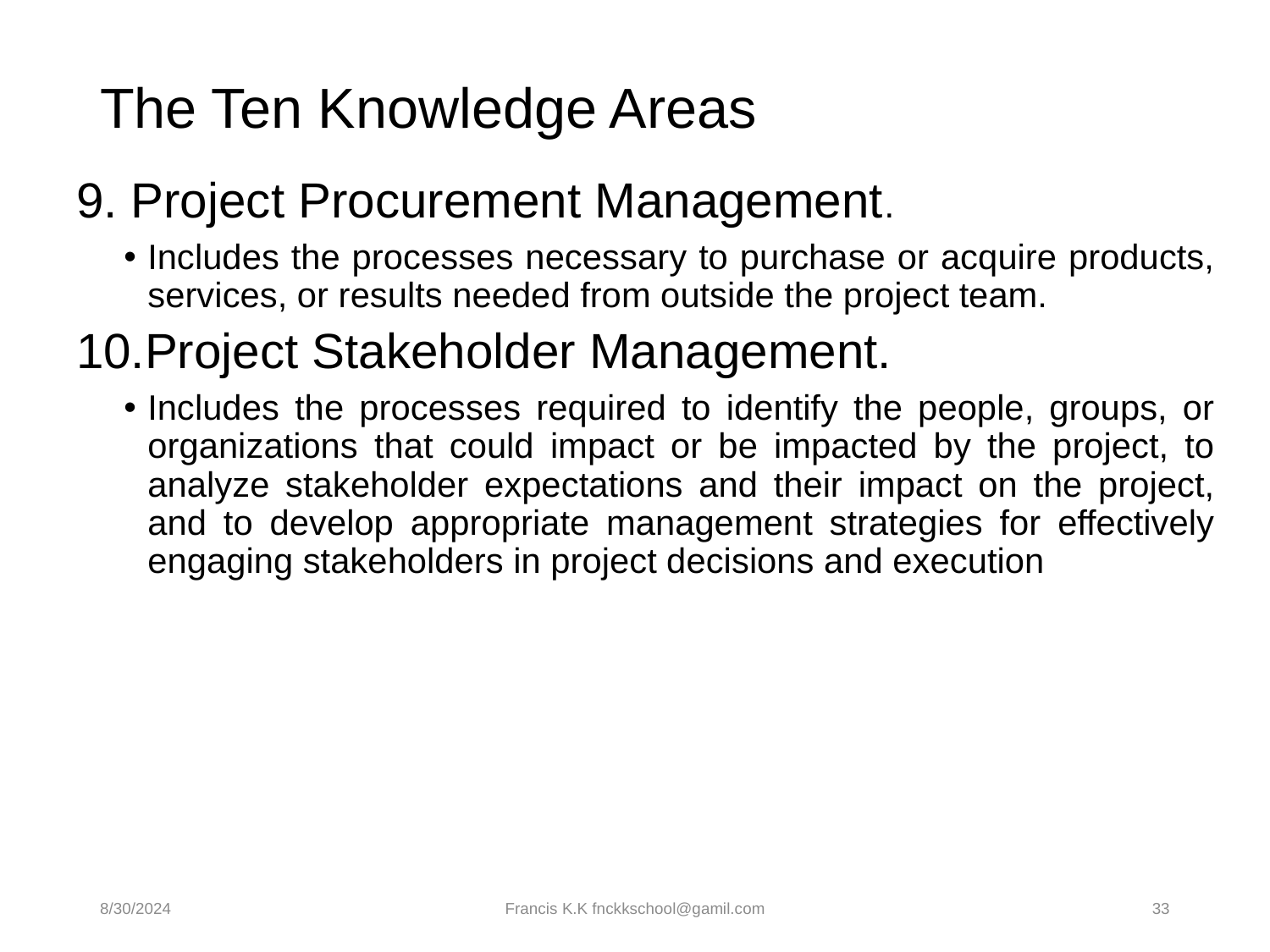

# The Ten Knowledge Areas
9. Project Procurement Management.
Includes the processes necessary to purchase or acquire products, services, or results needed from outside the project team.
10.Project Stakeholder Management.
Includes the processes required to identify the people, groups, or organizations that could impact or be impacted by the project, to analyze stakeholder expectations and their impact on the project, and to develop appropriate management strategies for effectively engaging stakeholders in project decisions and execution

8/30/2024
Francis K.K fnckkschool@gamil.com
33